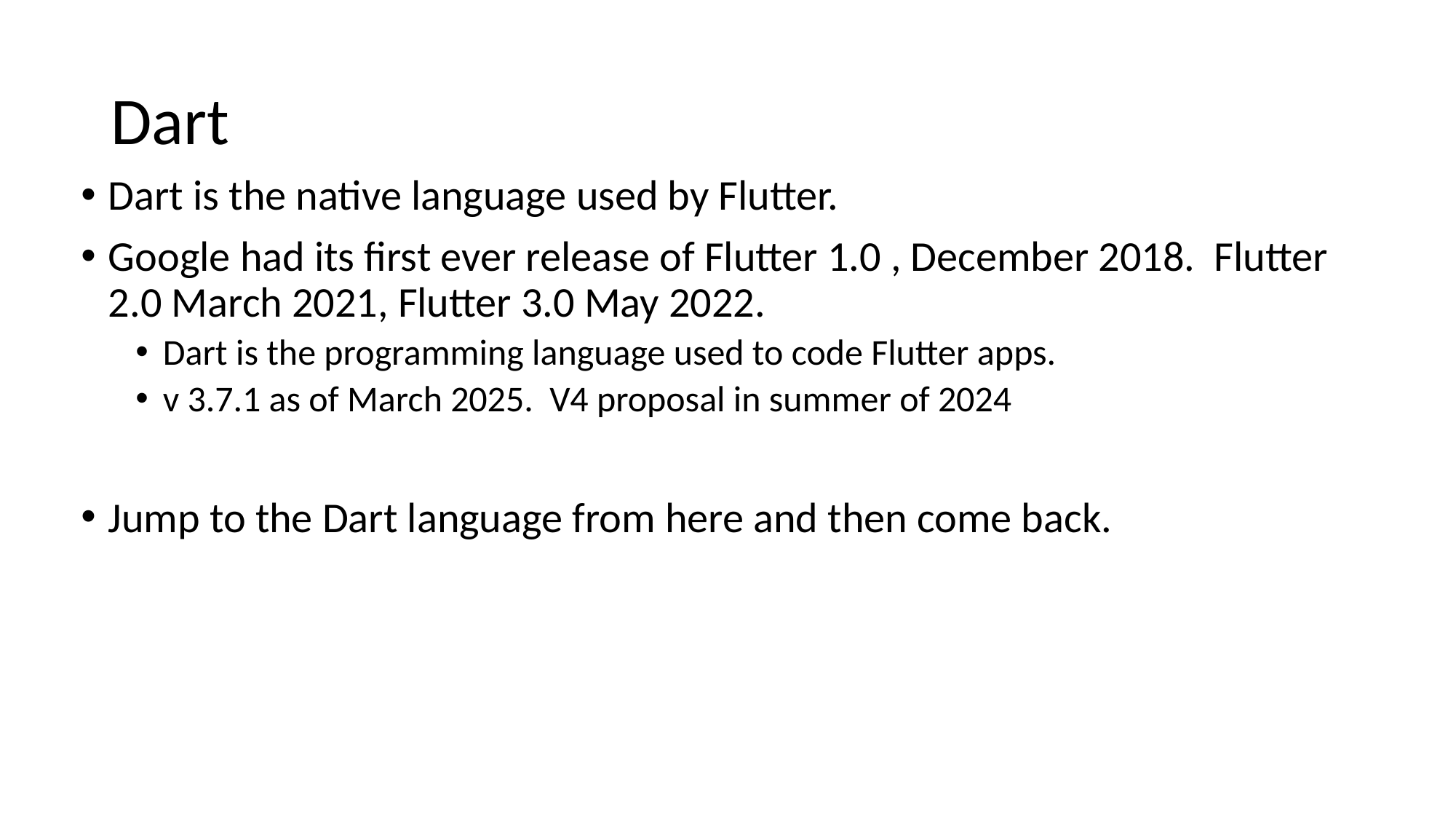

# Dart
Dart is the native language used by Flutter.
Google had its first ever release of Flutter 1.0 , December 2018.  Flutter 2.0 March 2021, Flutter 3.0 May 2022.
Dart is the programming language used to code Flutter apps.
v 3.7.1 as of March 2025.  V4 proposal in summer of 2024

Jump to the Dart language from here and then come back.